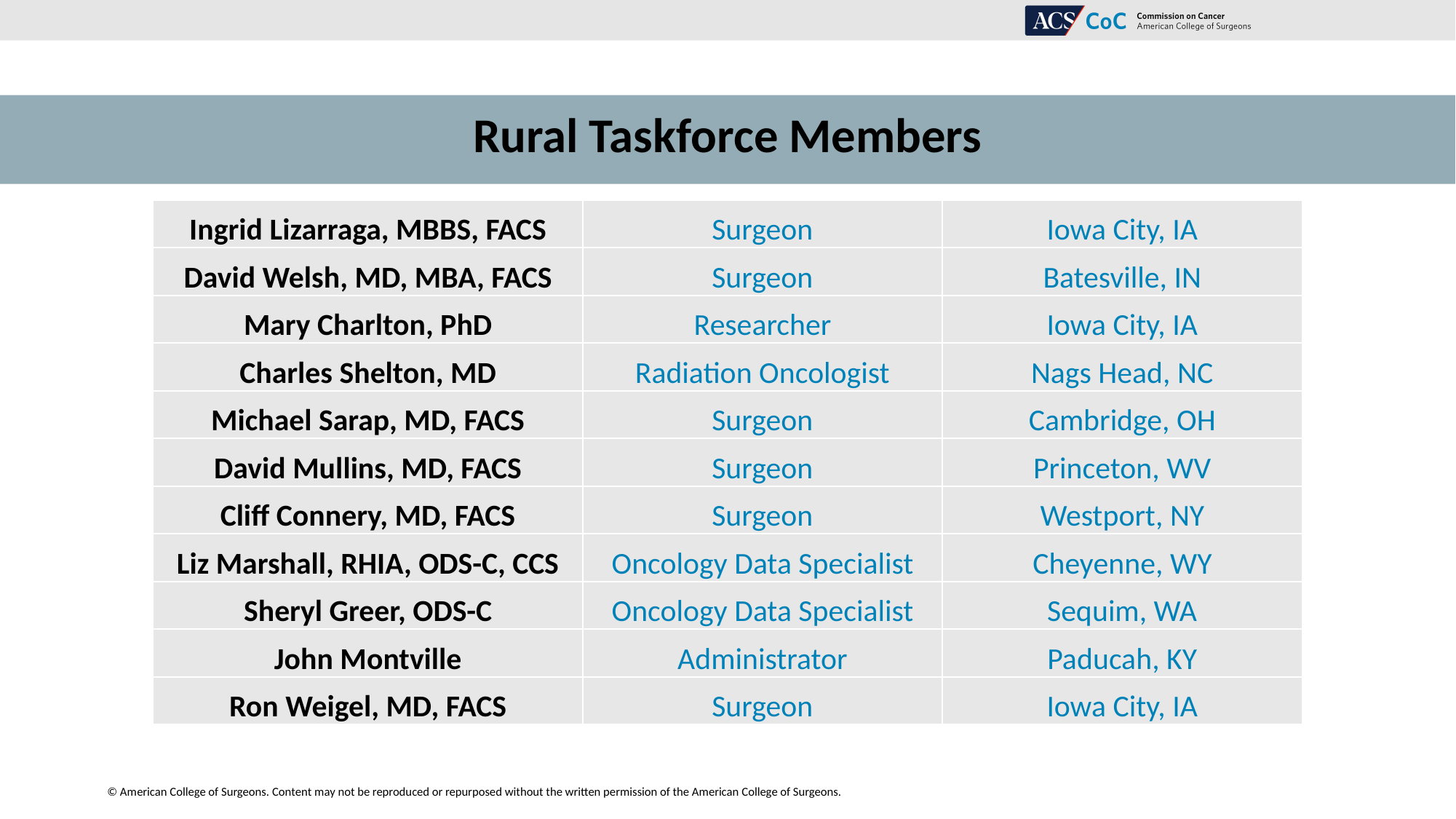

# Rural Taskforce Members
Rural Taskforce Members
| Ingrid Lizarraga, MBBS, FACS | Surgeon | Iowa City, IA |
| --- | --- | --- |
| David Welsh, MD, MBA, FACS | Surgeon | Batesville, IN |
| Mary Charlton, PhD | Researcher | Iowa City, IA |
| Charles Shelton, MD | Radiation Oncologist | Nags Head, NC |
| Michael Sarap, MD, FACS | Surgeon | Cambridge, OH |
| David Mullins, MD, FACS | Surgeon | Princeton, WV |
| Cliff Connery, MD, FACS | Surgeon | Westport, NY |
| Liz Marshall, RHIA, ODS-C, CCS | Oncology Data Specialist | Cheyenne, WY |
| Sheryl Greer, ODS-C | Oncology Data Specialist | Sequim, WA |
| John Montville | Administrator | Paducah, KY |
| Ron Weigel, MD, FACS | Surgeon | Iowa City, IA |